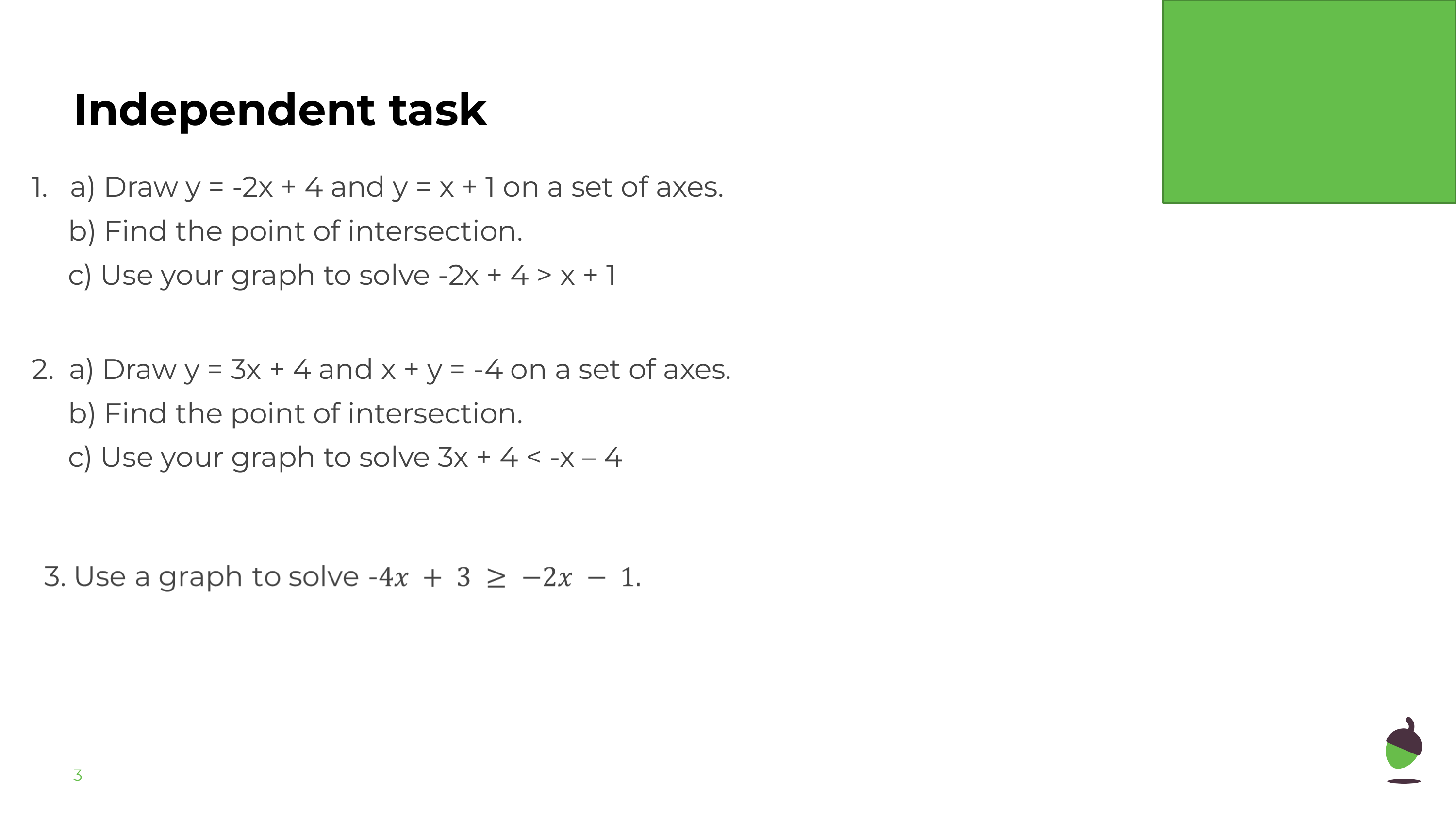

1.   a) Draw y = -2x + 4 and y = x + 1 on a set of axes.
b) Find the point of intersection.
c) Use your graph to solve -2x + 4 > x + 1
2.  a) Draw y = 3x + 4 and x + y = -4 on a set of axes.
b) Find the point of intersection.
c) Use your graph to solve 3x + 4 < -x – 4